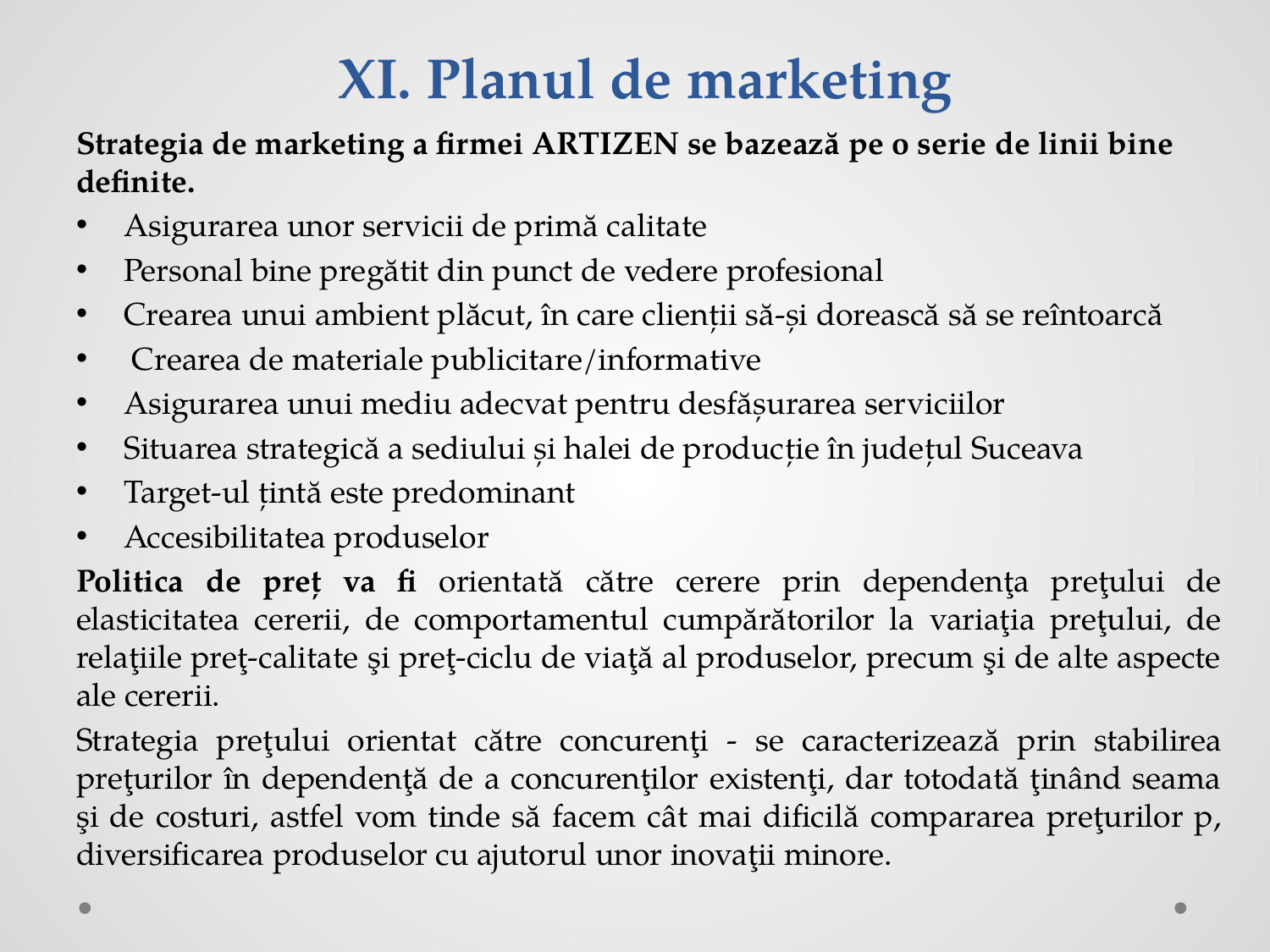

# XI. Planul de marketing
Strategia de marketing a firmei ARTIZEN se bazează pe o serie de linii bine definite.
Asigurarea unor servicii de primă calitate
Personal bine pregătit din punct de vedere profesional
Crearea unui ambient plăcut, în care clienții să-și dorească să se reîntoarcă
 Crearea de materiale publicitare/informative
Asigurarea unui mediu adecvat pentru desfășurarea serviciilor
Situarea strategică a sediului și halei de producție în județul Suceava
Target-ul țintă este predominant
Accesibilitatea produselor
Politica de preț va fi orientată către cerere prin dependenţa preţului de elasticitatea cererii, de comportamentul cumpărătorilor la variaţia preţului, de relaţiile preţ-calitate şi preţ-ciclu de viaţă al produselor, precum şi de alte aspecte ale cererii.
Strategia preţului orientat către concurenţi - se caracterizează prin stabilirea preţurilor în dependenţă de a concurenţilor existenţi, dar totodată ţinând seama şi de costuri, astfel vom tinde să facem cât mai dificilă compararea preţurilor p, diversificarea produselor cu ajutorul unor inovaţii minore.